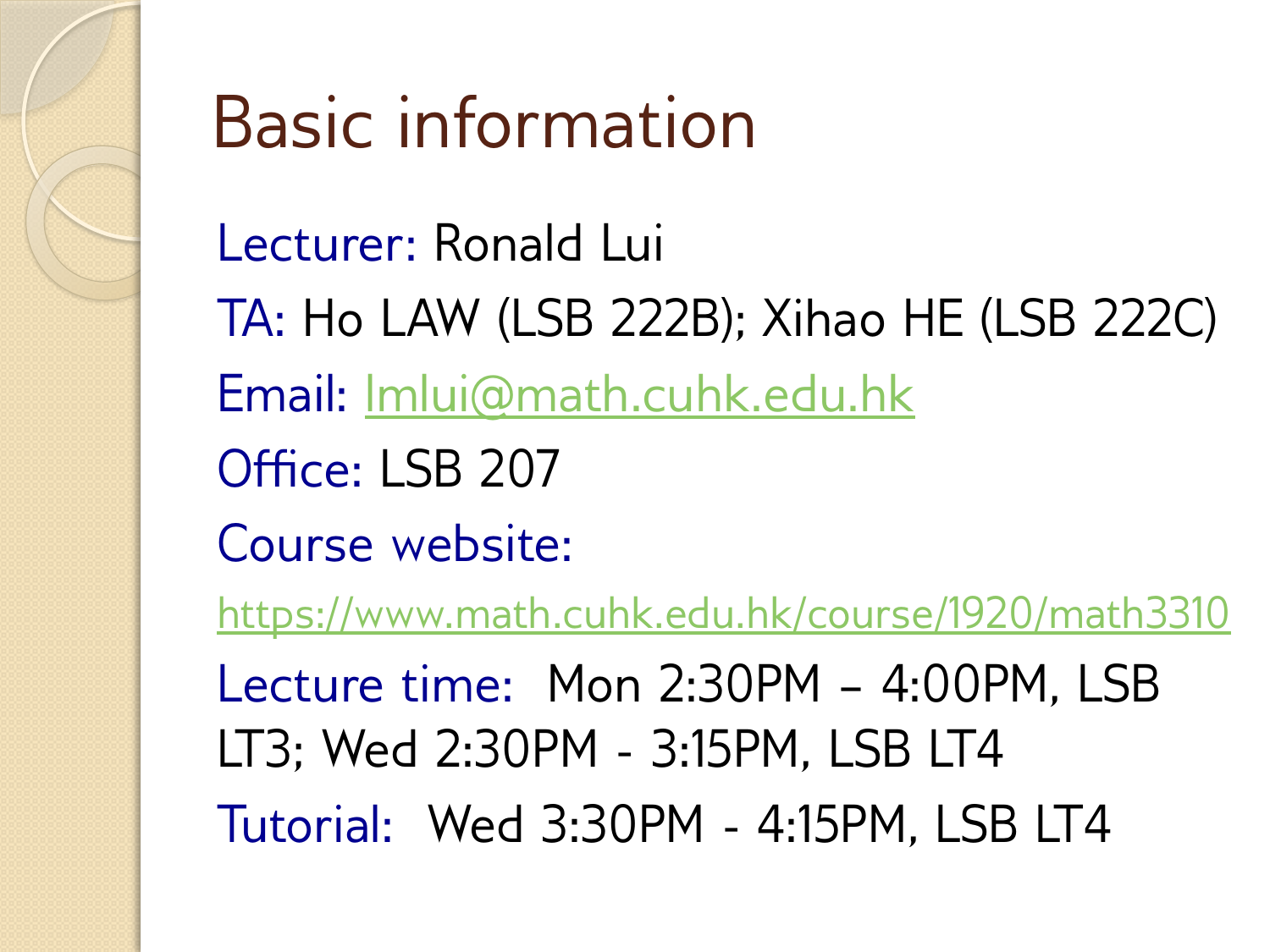

# Basic information
Lecturer: Ronald Lui
TA: Ho LAW (LSB 222B); Xihao HE (LSB 222C)
Email: lmlui@math.cuhk.edu.hk
Office: LSB 207
Course website:
https://www.math.cuhk.edu.hk/course/1920/math3310
Lecture time:  Mon 2:30PM – 4:00PM, LSB LT3; Wed 2:30PM - 3:15PM, LSB LT4
Tutorial:  Wed 3:30PM - 4:15PM, LSB LT4